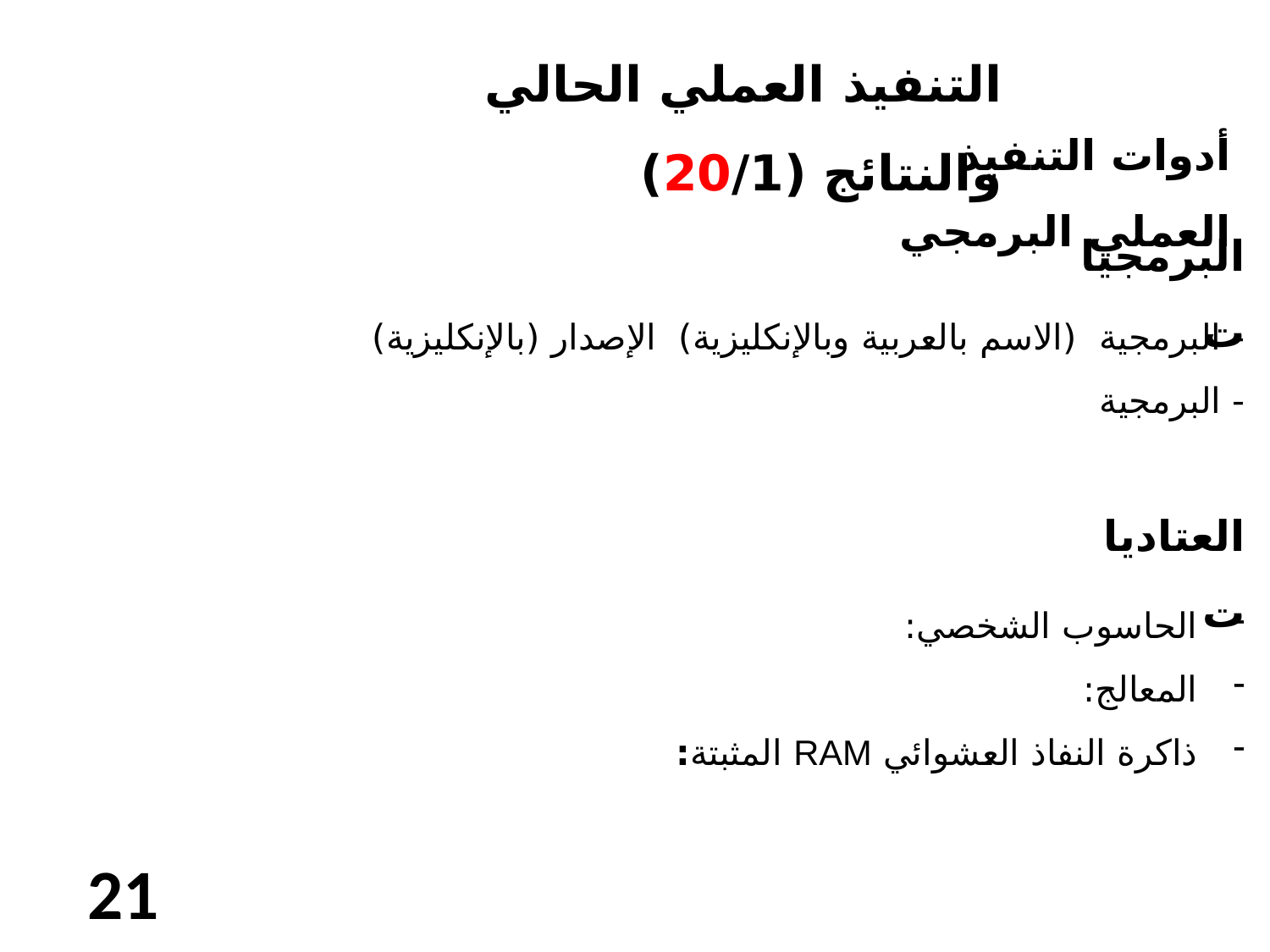

التنفيذ العملي الحالي والنتائج (20/1)
أدوات التنفيذ العملي البرمجي
البرمجيات
- البرمجية  (الاسم بالعربية وبالإنكليزية)  الإصدار (بالإنكليزية)
- البرمجية
العتاديات
الحاسوب الشخصي:
المعالج:
ذاكرة النفاذ العشوائي RAM المثبتة:
21